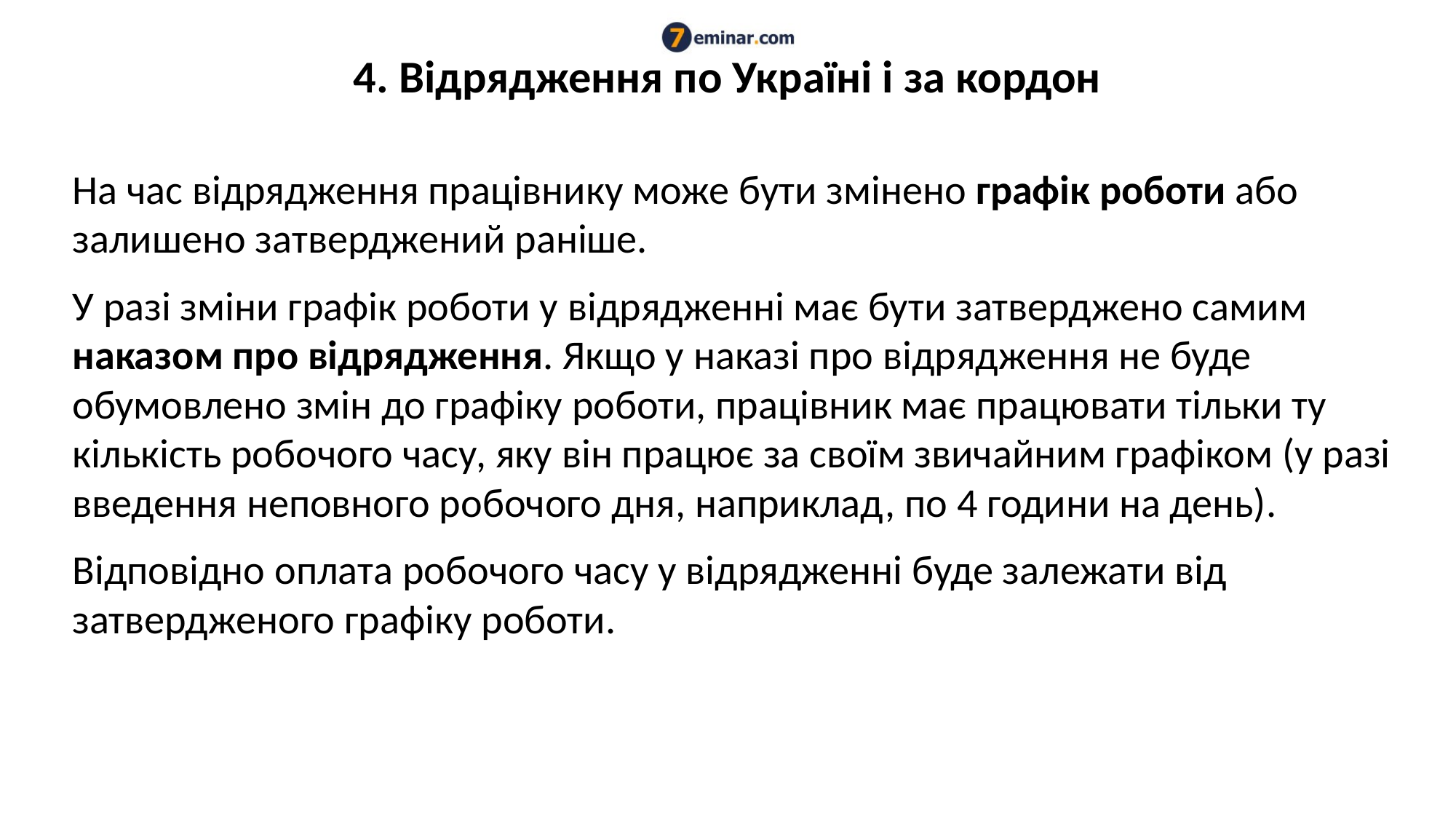

# 4. Відрядження по Україні і за кордон
На час відрядження працівнику може бути змінено графік роботи або залишено затверджений раніше.
У разі зміни графік роботи у відрядженні має бути затверджено самим наказом про відрядження. Якщо у наказі про відрядження не буде обумовлено змін до графіку роботи, працівник має працювати тільки ту кількість робочого часу, яку він працює за своїм звичайним графіком (у разі введення неповного робочого дня, наприклад, по 4 години на день).
Відповідно оплата робочого часу у відрядженні буде залежати від затвердженого графіку роботи.
37